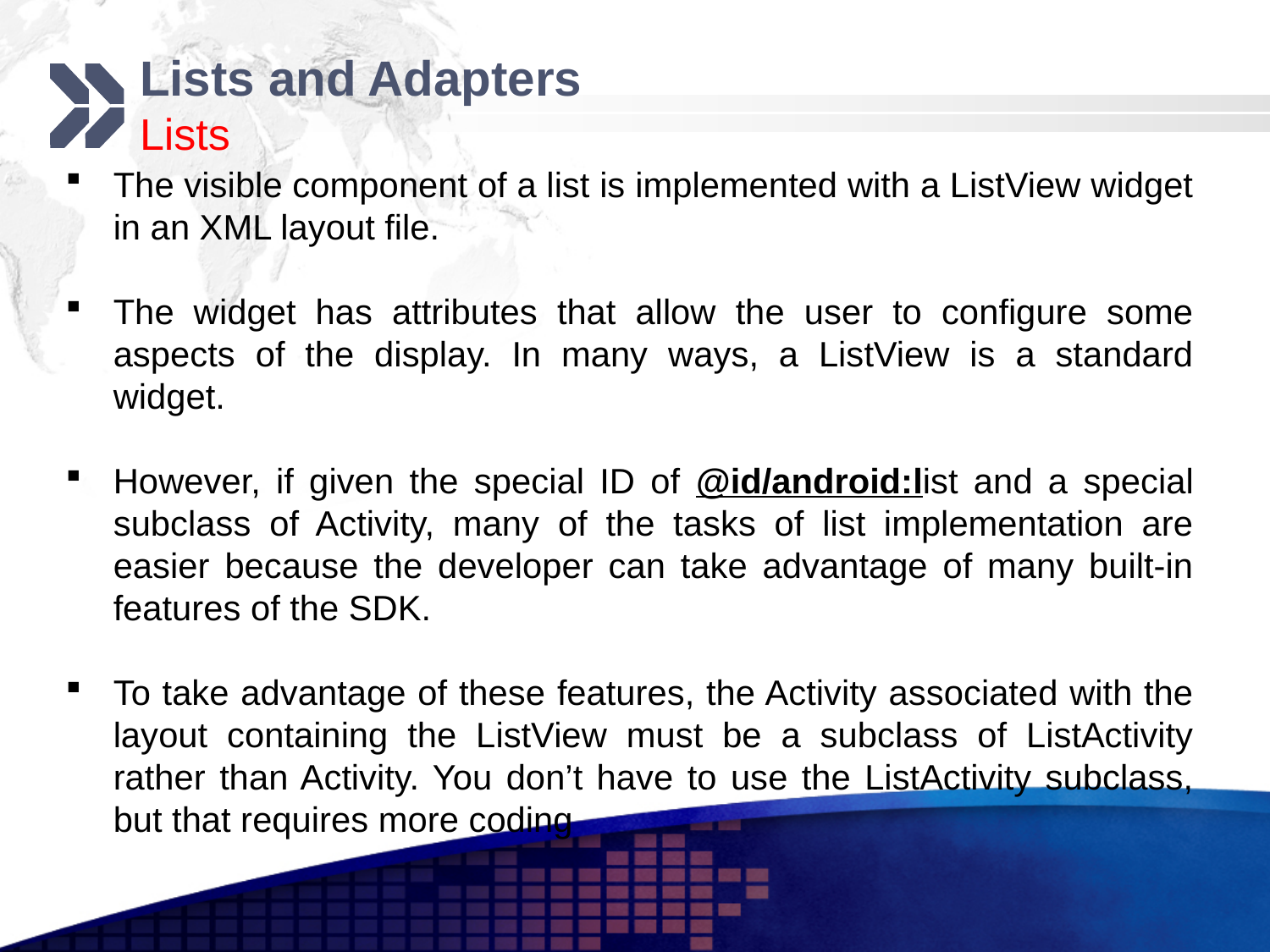

# Lists and Adapters Lists
The visible component of a list is implemented with a ListView widget in an XML layout file.

The widget has attributes that allow the user to configure some aspects of the display. In many ways, a ListView is a standard widget.

However, if given the special ID of @id/android:list and a special subclass of Activity, many of the tasks of list implementation are easier because the developer can take advantage of many built-in features of the SDK.

To take advantage of these features, the Activity associated with the layout containing the ListView must be a subclass of ListActivity rather than Activity. You don’t have to use the ListActivity subclass, but that requires more coding